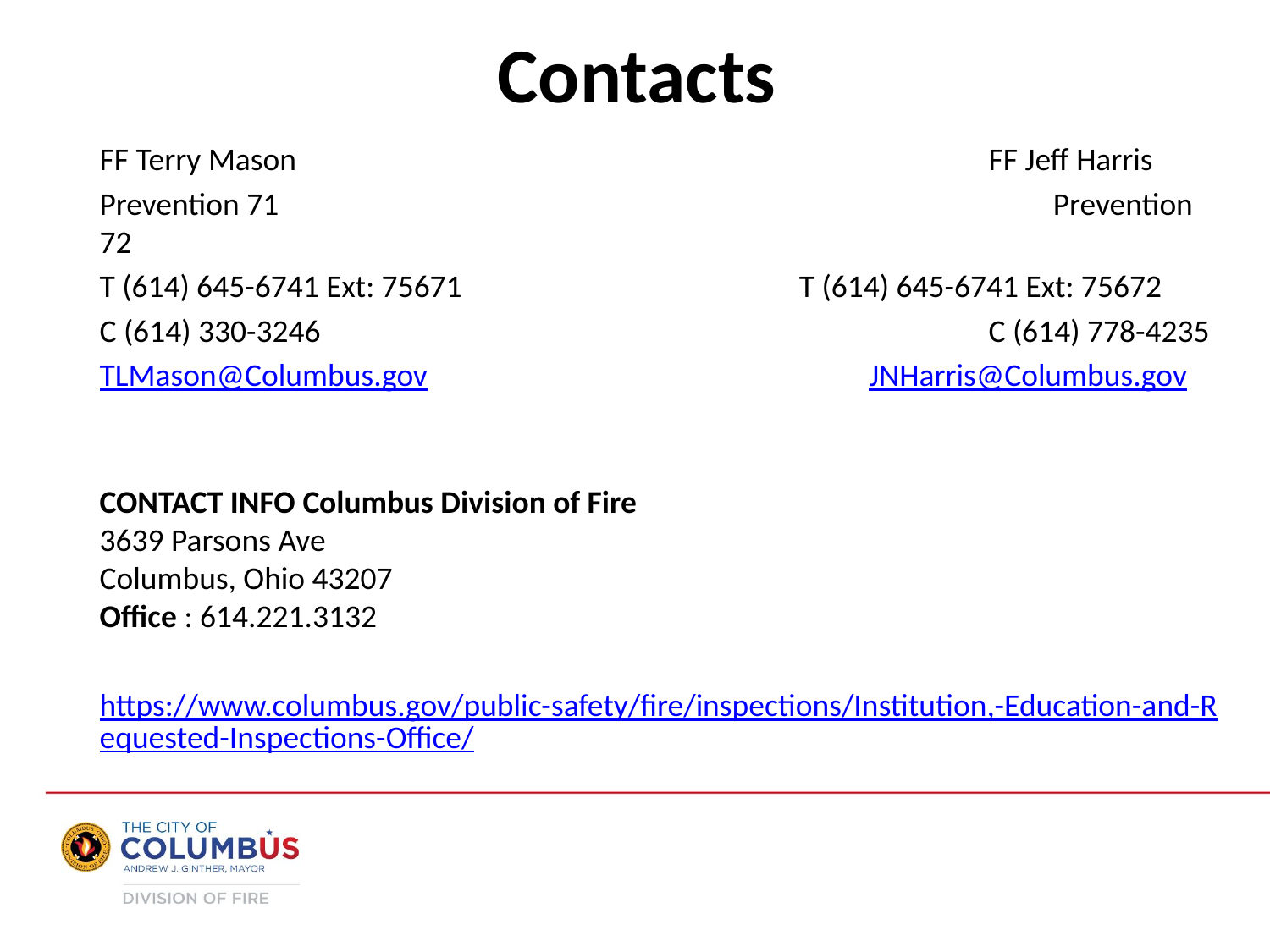

Contacts
FF Terry Mason 						FF Jeff Harris
Prevention 71						         Prevention 72
T (614) 645-6741 Ext: 75671			         T (614) 645-6741 Ext: 75672
C (614) 330-3246						C (614) 778-4235
TLMason@Columbus.gov				 JNHarris@Columbus.gov

CONTACT INFO Columbus Division of Fire
3639 Parsons Ave
Columbus, Ohio 43207
Office : 614.221.3132

https://www.columbus.gov/public-safety/fire/inspections/Institution,-Education-and-Requested-Inspections-Office/